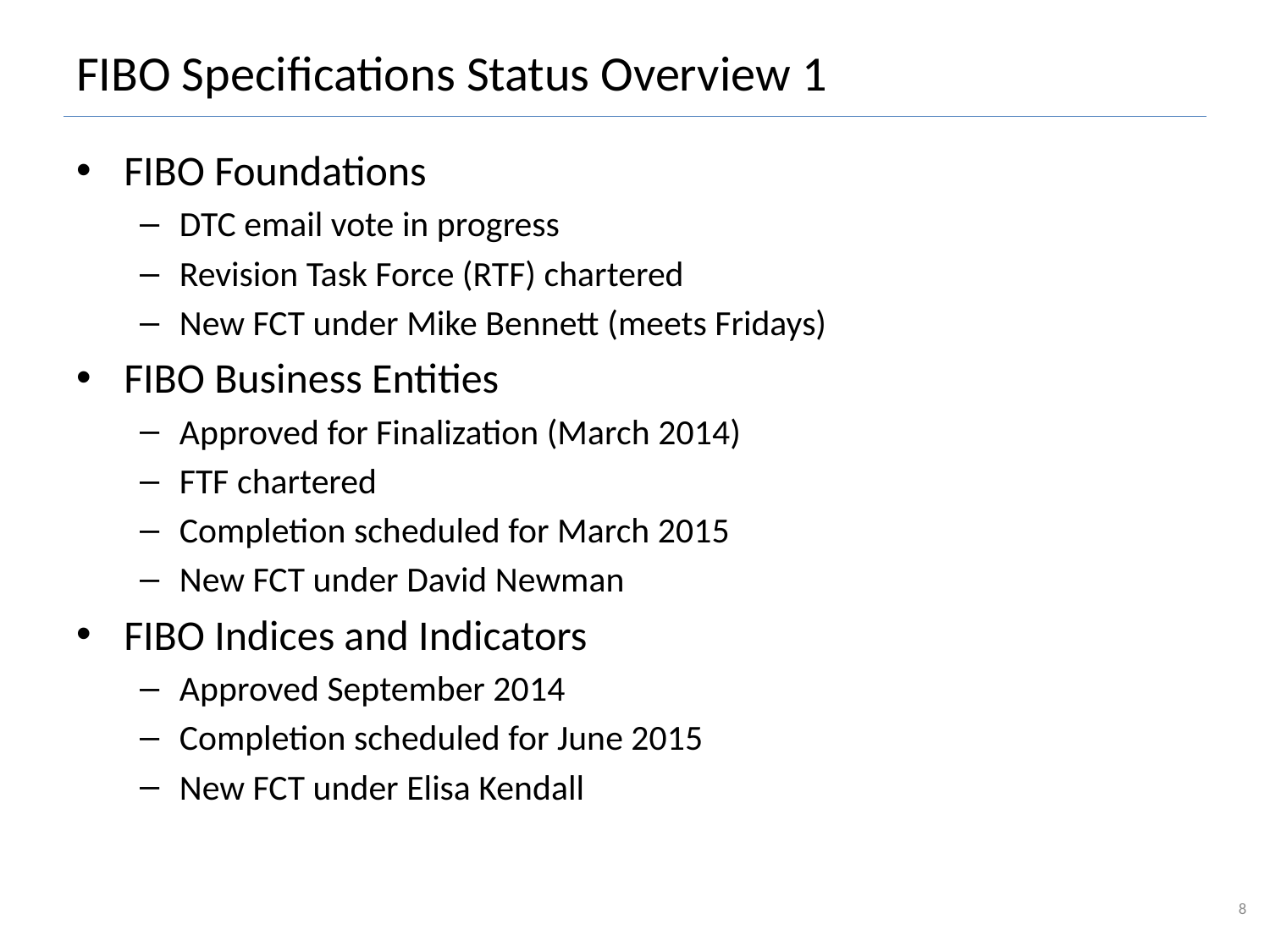

# FIBO Specifications Status Overview 1
FIBO Foundations
DTC email vote in progress
Revision Task Force (RTF) chartered
New FCT under Mike Bennett (meets Fridays)
FIBO Business Entities
Approved for Finalization (March 2014)
FTF chartered
Completion scheduled for March 2015
New FCT under David Newman
FIBO Indices and Indicators
Approved September 2014
Completion scheduled for June 2015
New FCT under Elisa Kendall
8